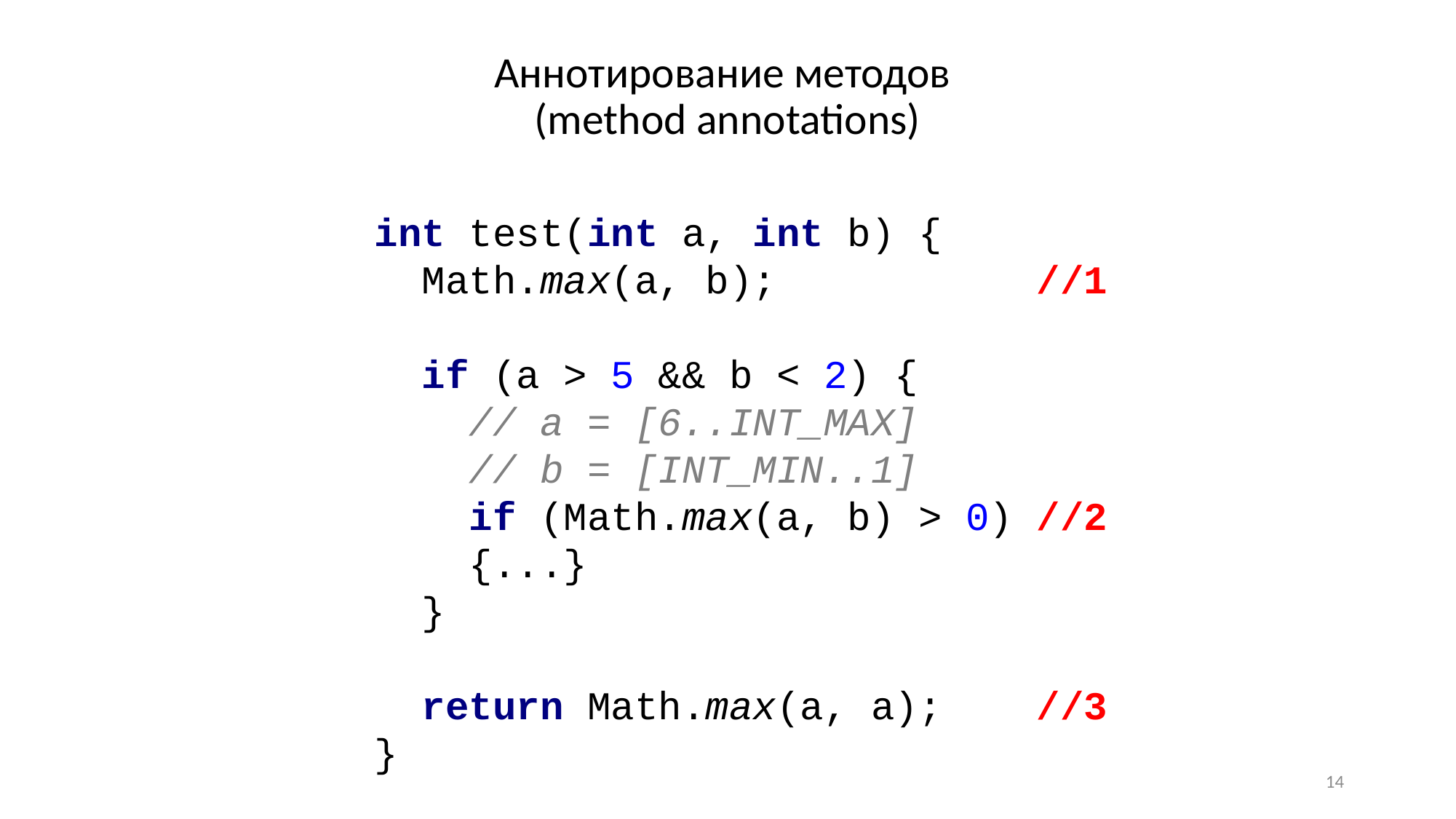

# Аннотирование методов (method annotations)
int test(int a, int b) {
  Math.max(a, b);           //1

  if (a > 5 && b < 2) {
    // a = [6..INT_MAX]
    // b = [INT_MIN..1]
    if (Math.max(a, b) > 0) //2
    {...}
  }
  return Math.max(a, a);    //3
}
14